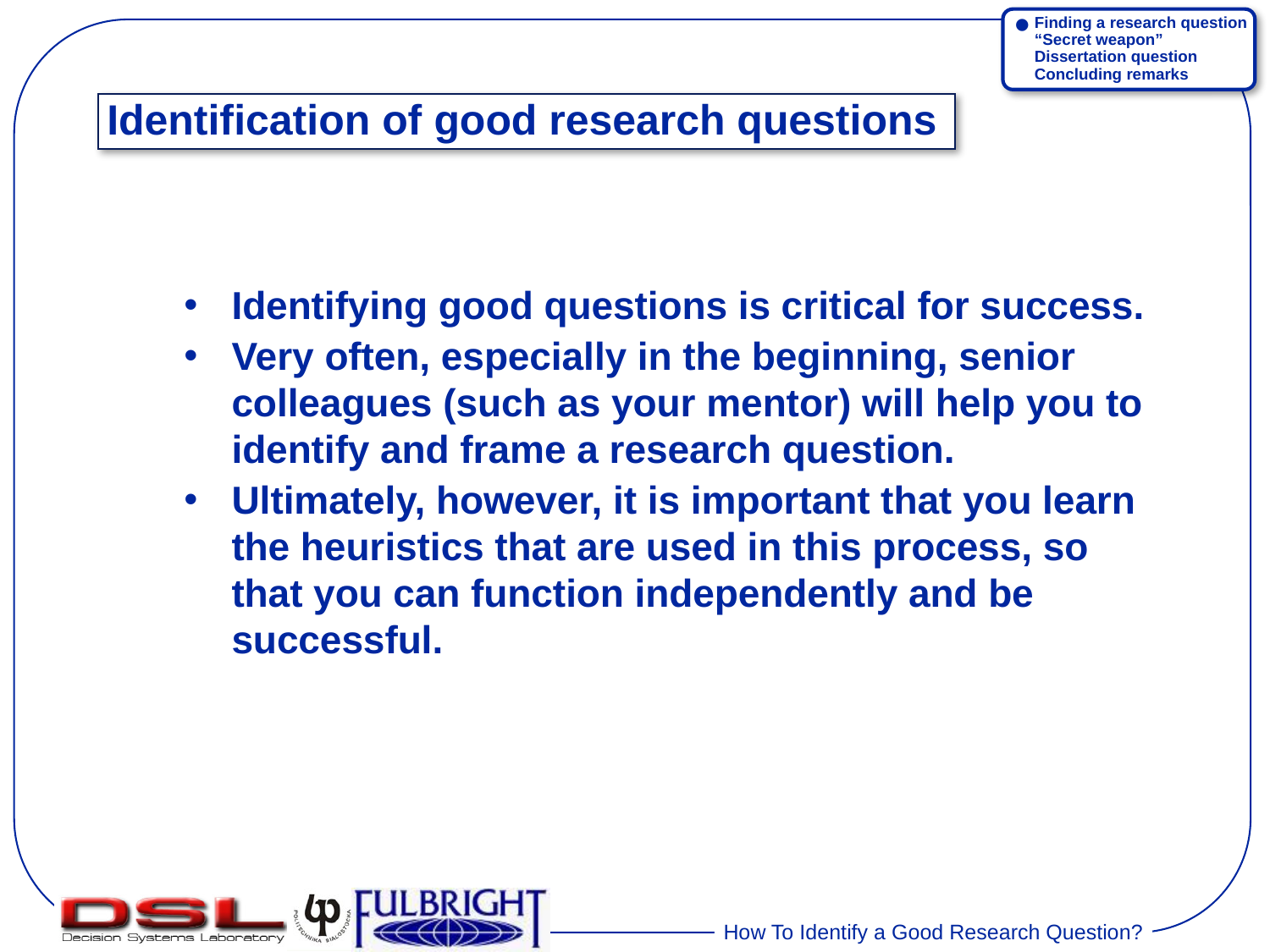

•

Finding a research question
“Secret weapon”
Dissertation question
Concluding remarks
Identification of good research questions
Identifying good questions is critical for success.
Very often, especially in the beginning, senior colleagues (such as your mentor) will help you to identify and frame a research question.
Ultimately, however, it is important that you learn the heuristics that are used in this process, so that you can function independently and be successful.